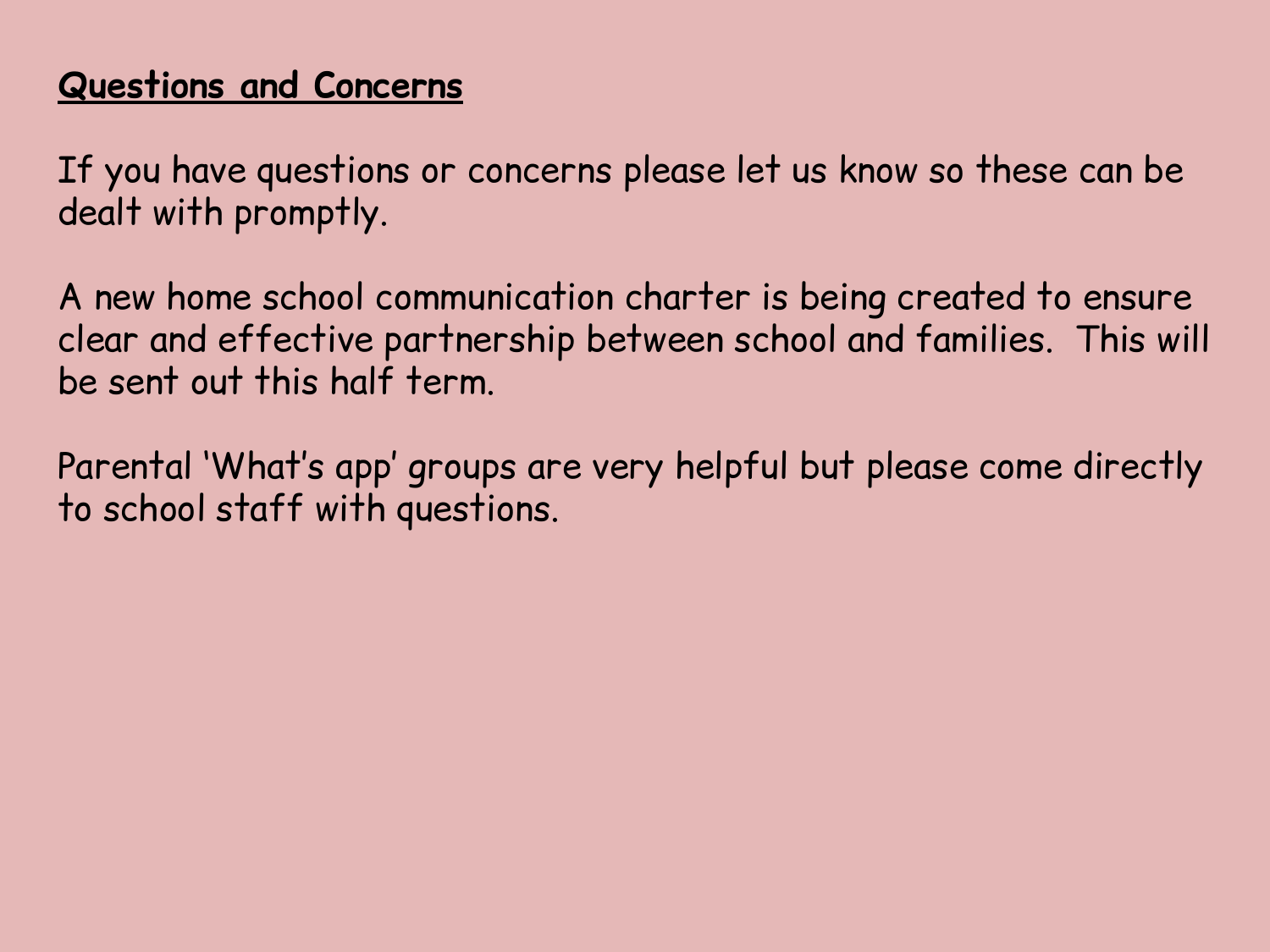

Questions and Concerns

If you have questions or concerns please let us know so these can be dealt with promptly.

A new home school communication charter is being created to ensure clear and effective partnership between school and families.  This will be sent out this half term.

Parental ‘What’s app’ groups are very helpful but please come directly to school staff with questions.